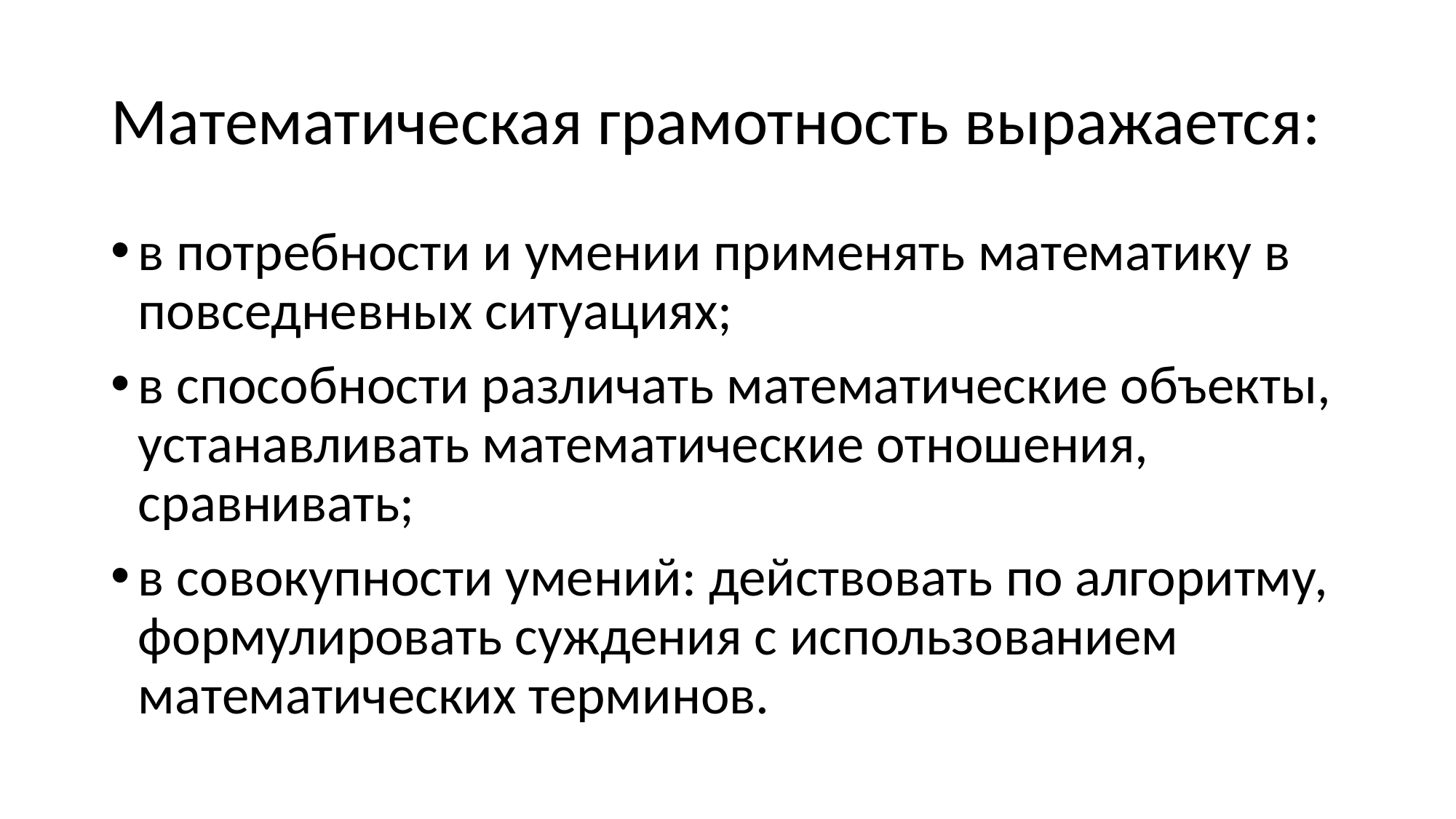

# Математическая грамотность выражается:
в потребности и умении применять математику в повседневных ситуациях;
в способности различать математические объекты, устанавливать математические отношения, сравнивать;
в совокупности умений: действовать по алгоритму, формулировать суждения с использованием математических терминов.